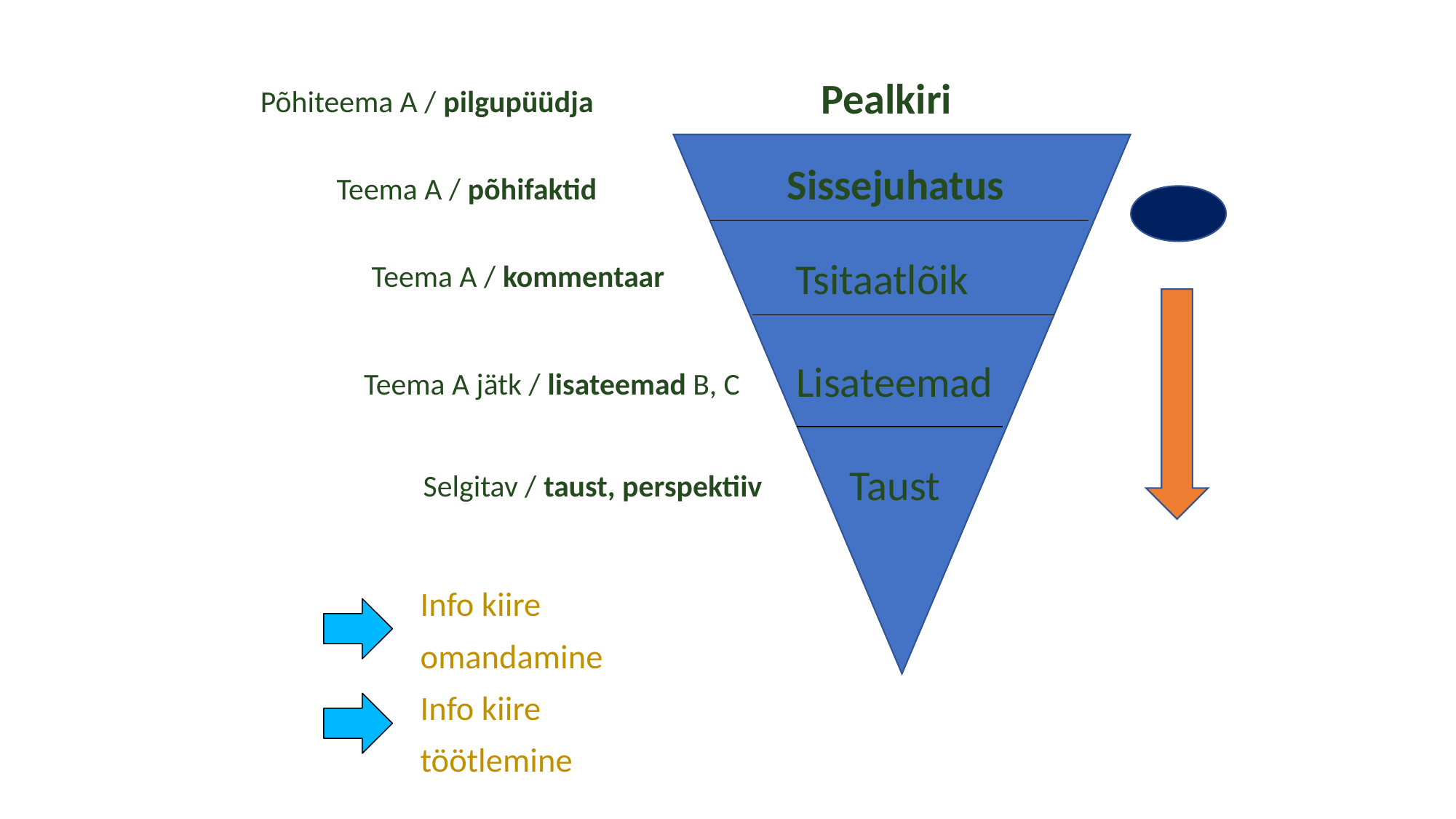

Pealkiri
Põhiteema A / pilgupüüdja

Sissejuhatus
Teema A / põhifaktid

Tsitaatlõik
Teema A / kommentaar

Lisateemad
Teema A jätk / lisateemad B, C
Taust
Selgitav / taust, perspektiiv
Info kiire omandamine
Info kiire
töötlemine